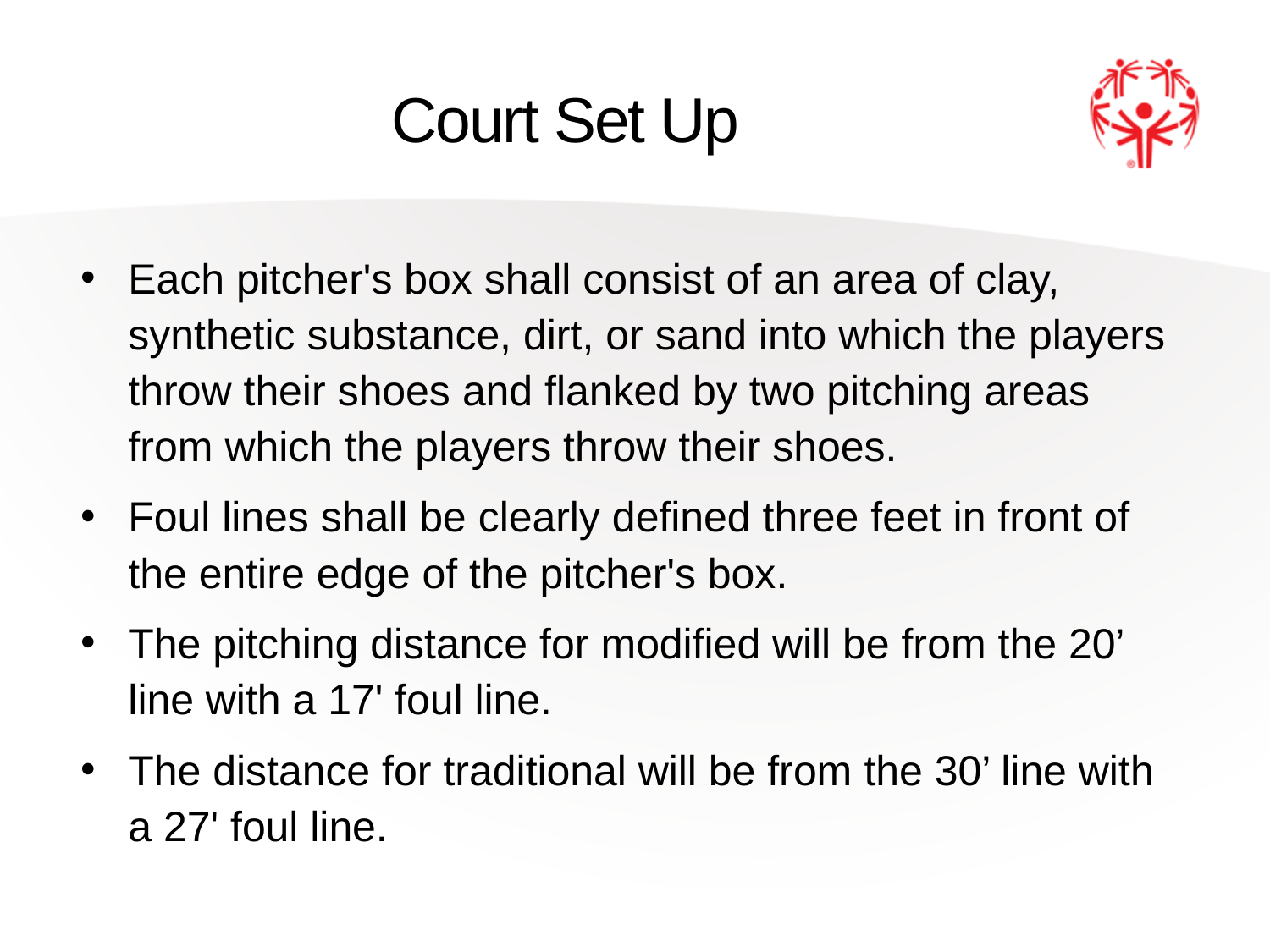

# Court Set Up
Each pitcher's box shall consist of an area of clay, synthetic substance, dirt, or sand into which the players throw their shoes and flanked by two pitching areas from which the players throw their shoes.
Foul lines shall be clearly defined three feet in front of the entire edge of the pitcher's box.
The pitching distance for modified will be from the 20’ line with a 17' foul line.
The distance for traditional will be from the 30’ line with a 27' foul line.